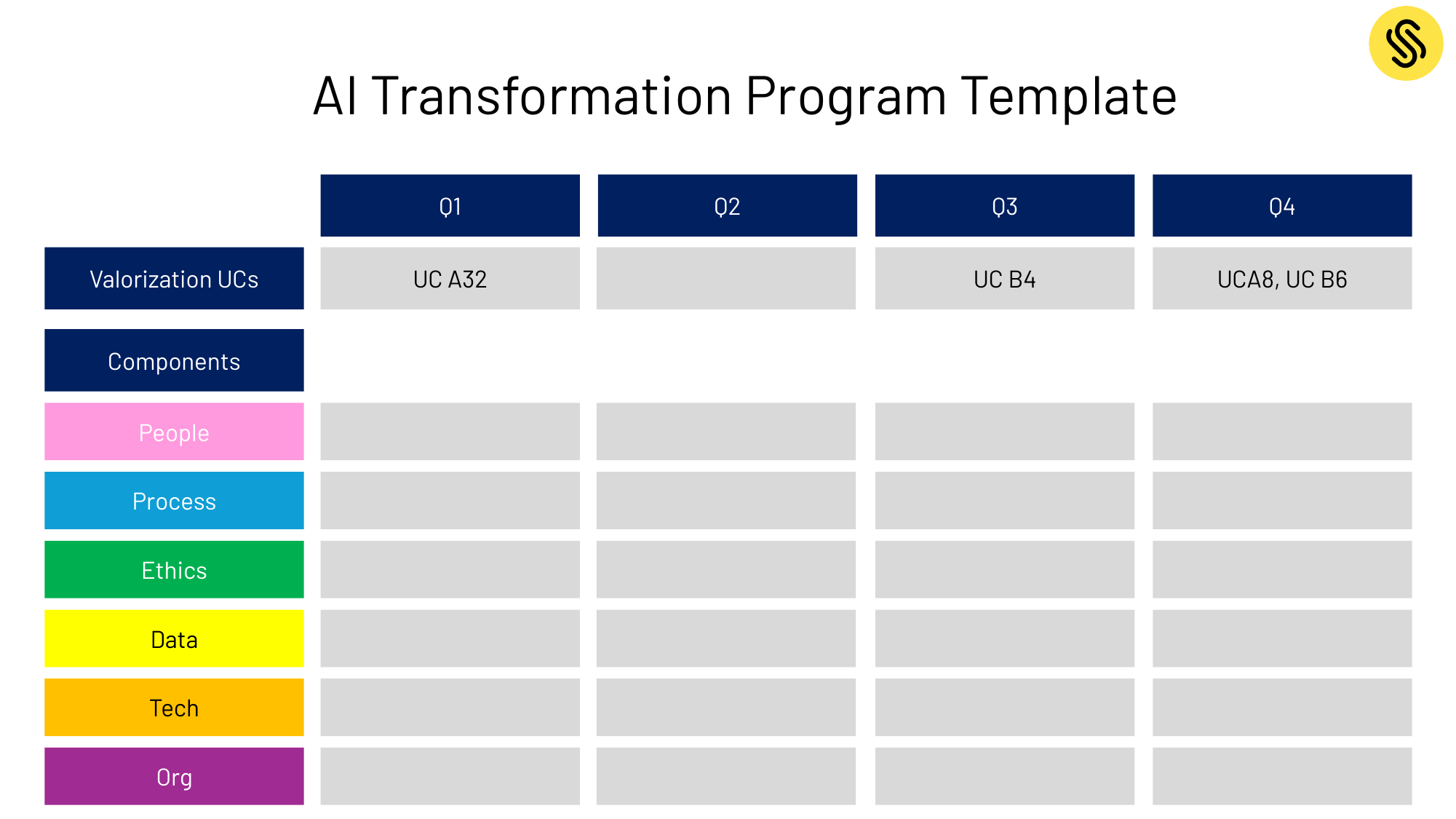

AI Transformation Program Template
Q1
Q2
Q3
Q4
Valorization UCs
UC A32

UC B4
UCA8, UC B6
Components
People

Process

Ethics

Data

Tech

Org